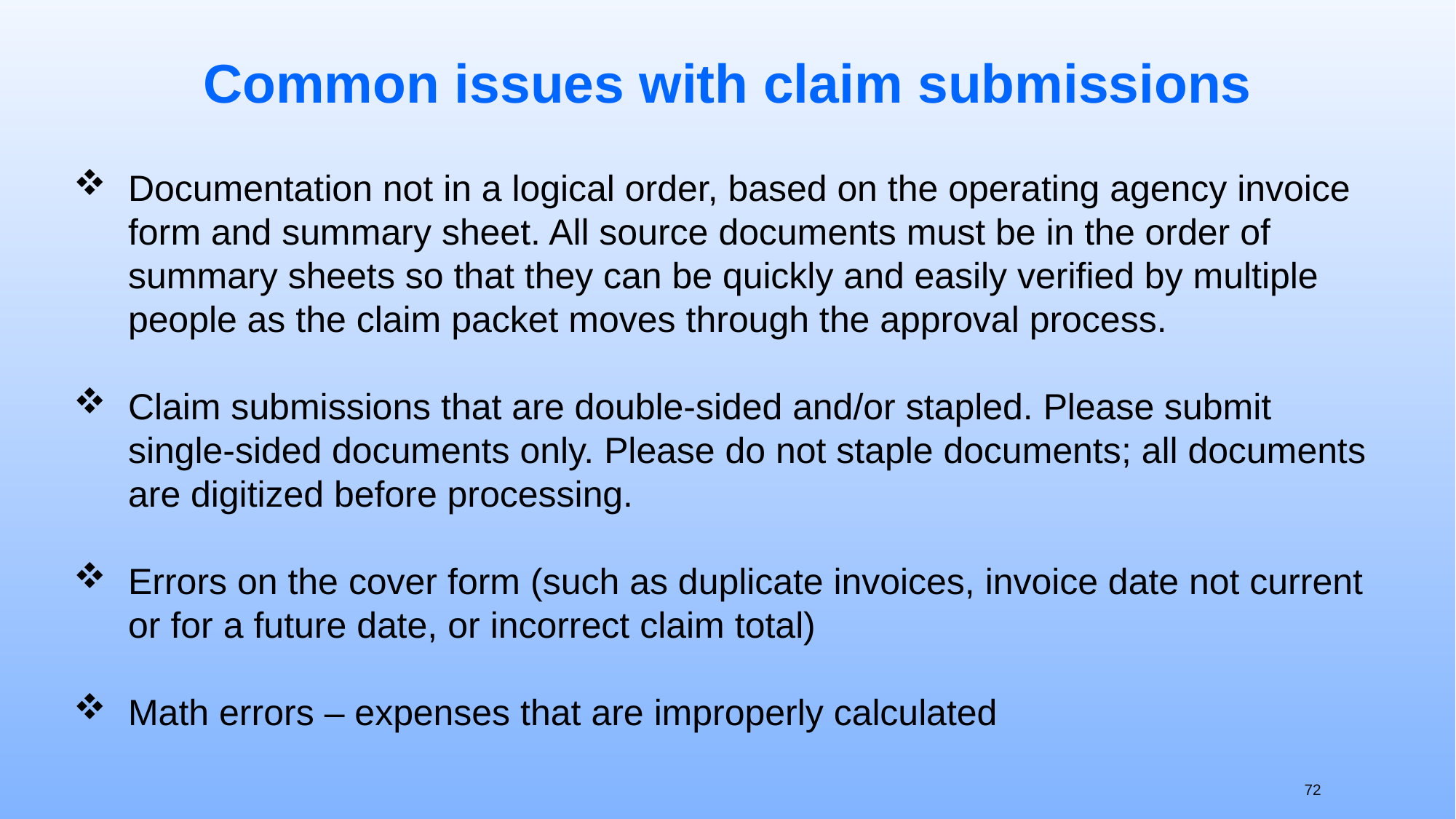

Common issues with claim submissions

Documentation not in a logical order, based on the operating agency invoice form and summary sheet. All source documents must be in the order of summary sheets so that they can be quickly and easily verified by multiple people as the claim packet moves through the approval process.

Claim submissions that are double-sided and/or stapled. Please submit single-sided documents only. Please do not staple documents; all documents are digitized before processing.

Errors on the cover form (such as duplicate invoices, invoice date not current or for a future date, or incorrect claim total)

Math errors – expenses that are improperly calculated
72